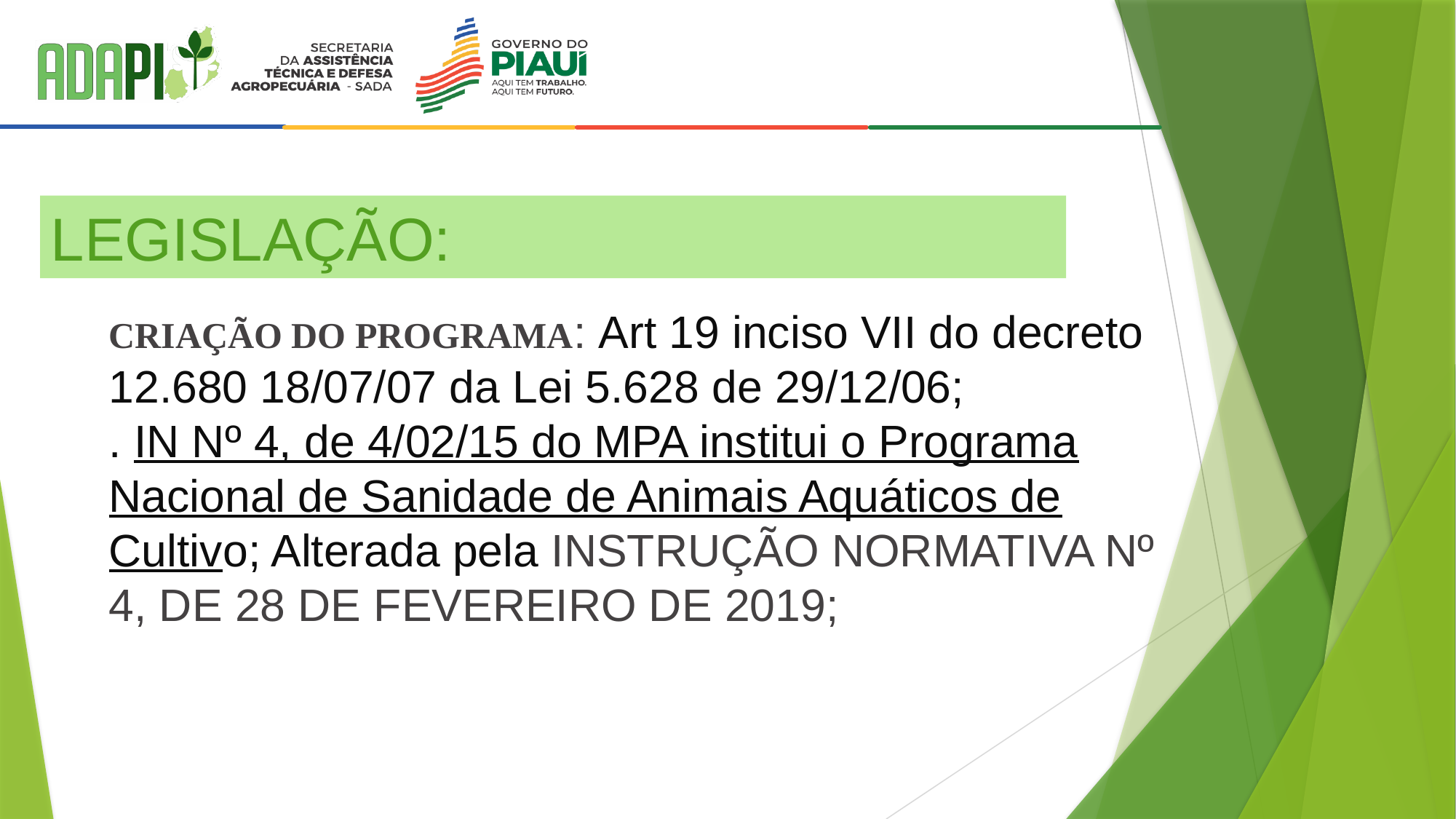

# LEGISLAÇÃO:
CRIAÇÃO DO PROGRAMA: Art 19 inciso VII do decreto 12.680 18/07/07 da Lei 5.628 de 29/12/06;
. IN Nº 4, de 4/02/15 do MPA institui o Programa Nacional de Sanidade de Animais Aquáticos de Cultivo; Alterada pela INSTRUÇÃO NORMATIVA Nº 4, DE 28 DE FEVEREIRO DE 2019;